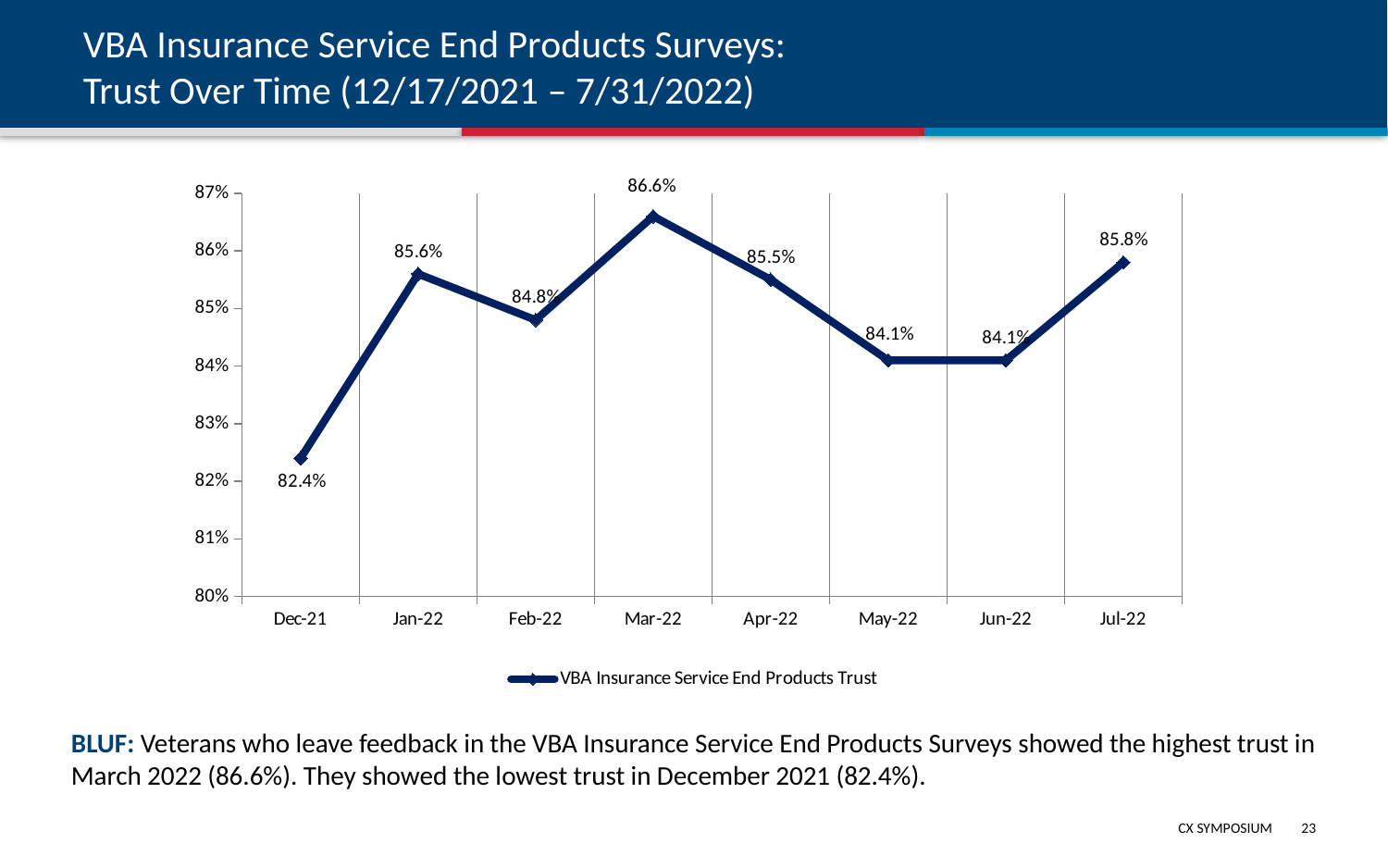

# VBA Insurance Service End Products Surveys: Trust Over Time (12/17/2021 – 7/31/2022)

### Chart

| Category | VBA Insurance Service End Products Trust |
|---|---|
| 44531 | 0.824 |
| 44583 | 0.856 |
| 44614 | 0.848 |
| 44642 | 0.866 |
| 44673 | 0.855 |
| 44703 | 0.841 |
| 44734 | 0.841 |
| 44764 | 0.858 |
BLUF: Veterans who leave feedback in the VBA Insurance Service End Products Surveys showed the highest trust in March 2022 (86.6%). They showed the lowest trust in December 2021 (82.4%).
23